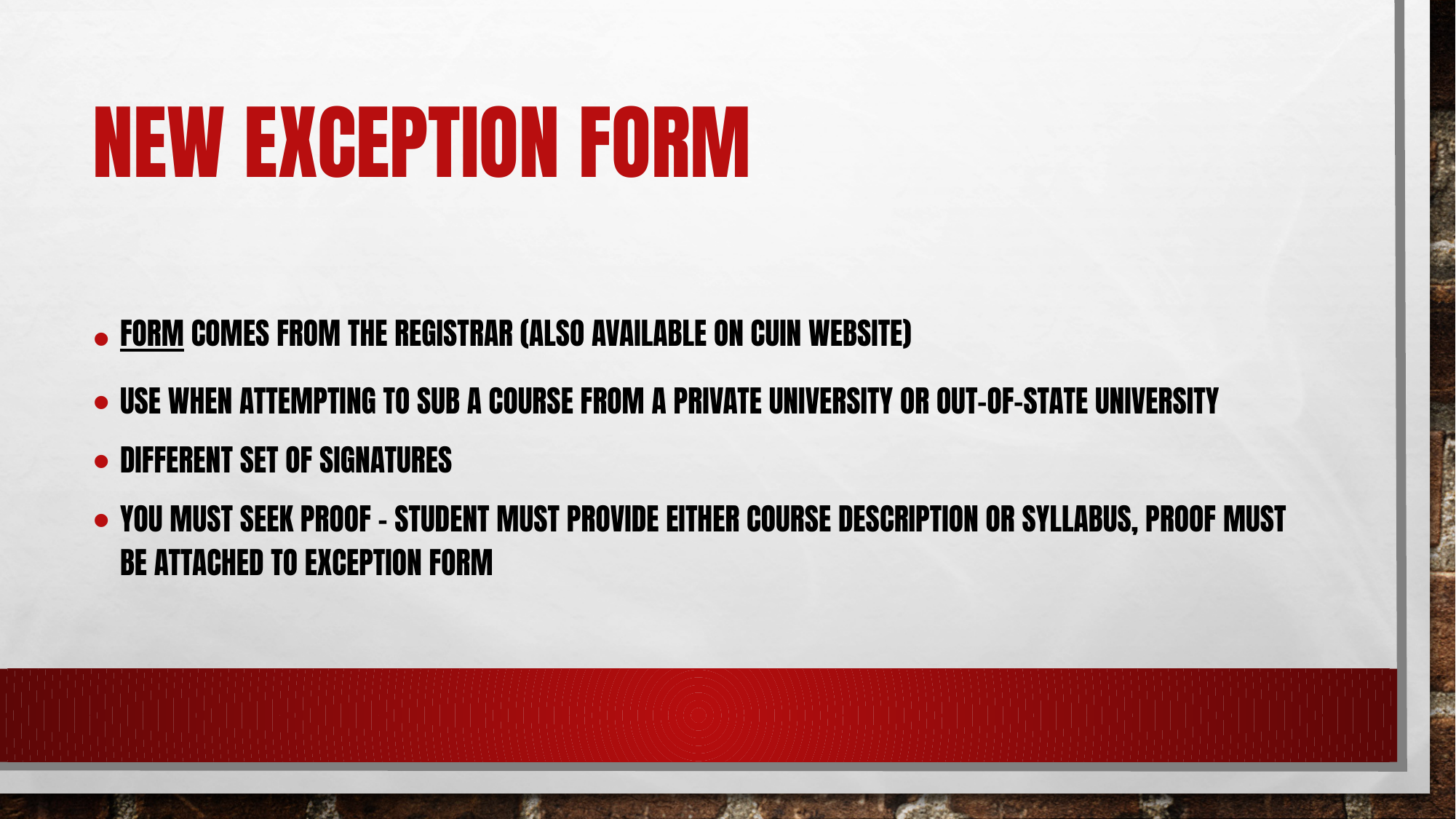

# New exception form
Form comes from the registrar (also available on cuin website)
Use when attempting to sub a course from a private university or out-of-state university
Different set of signatures
You must seek proof – student must provide either course description or syllabus, proof must be attached to exception form